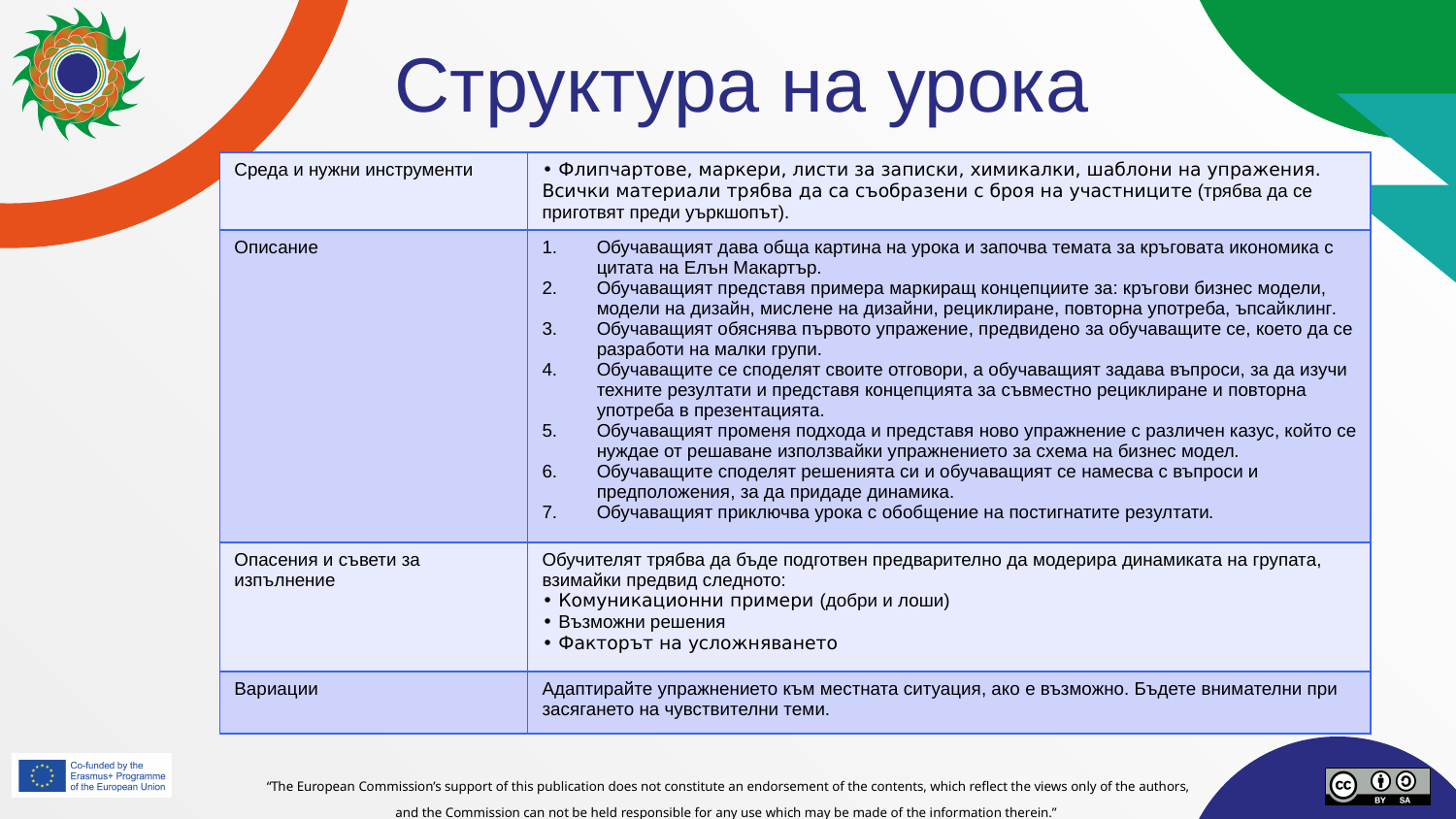

# Структура на урока
| Среда и нужни инструменти | • Флипчартове, маркери, листи за записки, химикалки, шаблони на упражения. Всички материали трябва да са съобразени с броя на участниците (трябва да се приготвят преди уъркшопът). |
| --- | --- |
| Описание | Обучаващият дава обща картина на урока и започва темата за кръговата икономика с цитата на Елън Макартър. Обучаващият представя примера маркиращ концепциите за: кръгови бизнес модели, модели на дизайн, мислене на дизайни, рециклиране, повторна употреба, ъпсайклинг. Обучаващият обяснява първото упражение, предвидено за обучаващите се, което да се разработи на малки групи. Обучаващите се споделят своите отговори, а обучаващият задава въпроси, за да изучи техните резултати и представя концепцията за съвместно рециклиране и повторна употреба в презентацията. Обучаващият променя подхода и представя ново упражнение с различен казус, който се нуждае от решаване използвайки упражнението за схема на бизнес модел. Обучаващите споделят решенията си и обучаващият се намесва с въпроси и предположения, за да придаде динамика. Обучаващият приключва урока с обобщение на постигнатите резултати. |
| Опасения и съвети за изпълнение | Обучителят трябва да бъде подготвен предварително да модерира динамиката на групата, взимайки предвид следното: • Комуникационни примери (добри и лоши) • Възможни решения • Факторът на усложняването |
| Вариации | Адаптирайте упражнението към местната ситуация, ако е възможно. Бъдете внимателни при засягането на чувствителни теми. |